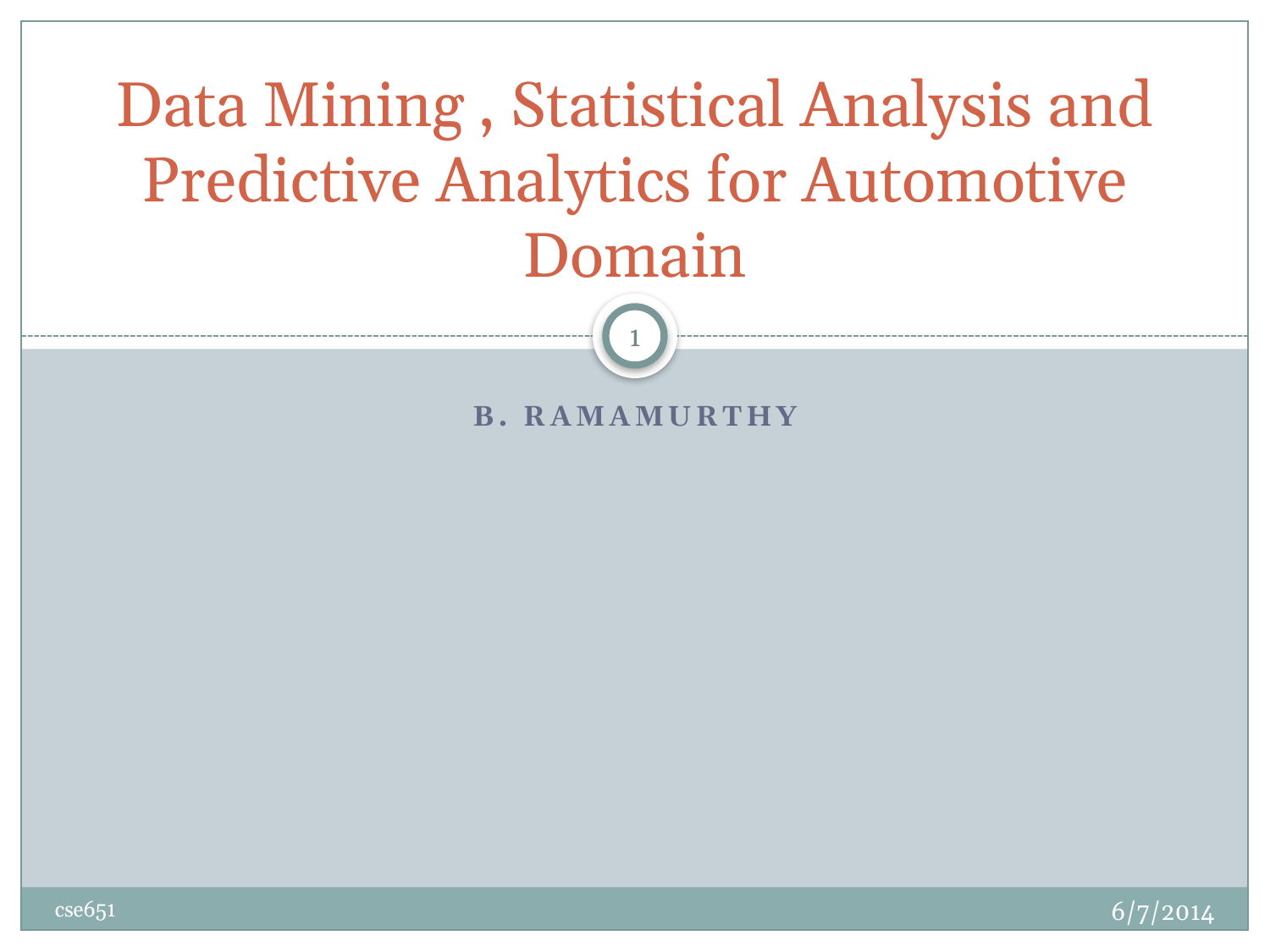

# Data Mining , Statistical Analysis and Predictive Analytics for Automotive Domain
1
B. Ramamurthy
6/7/2014
cse651